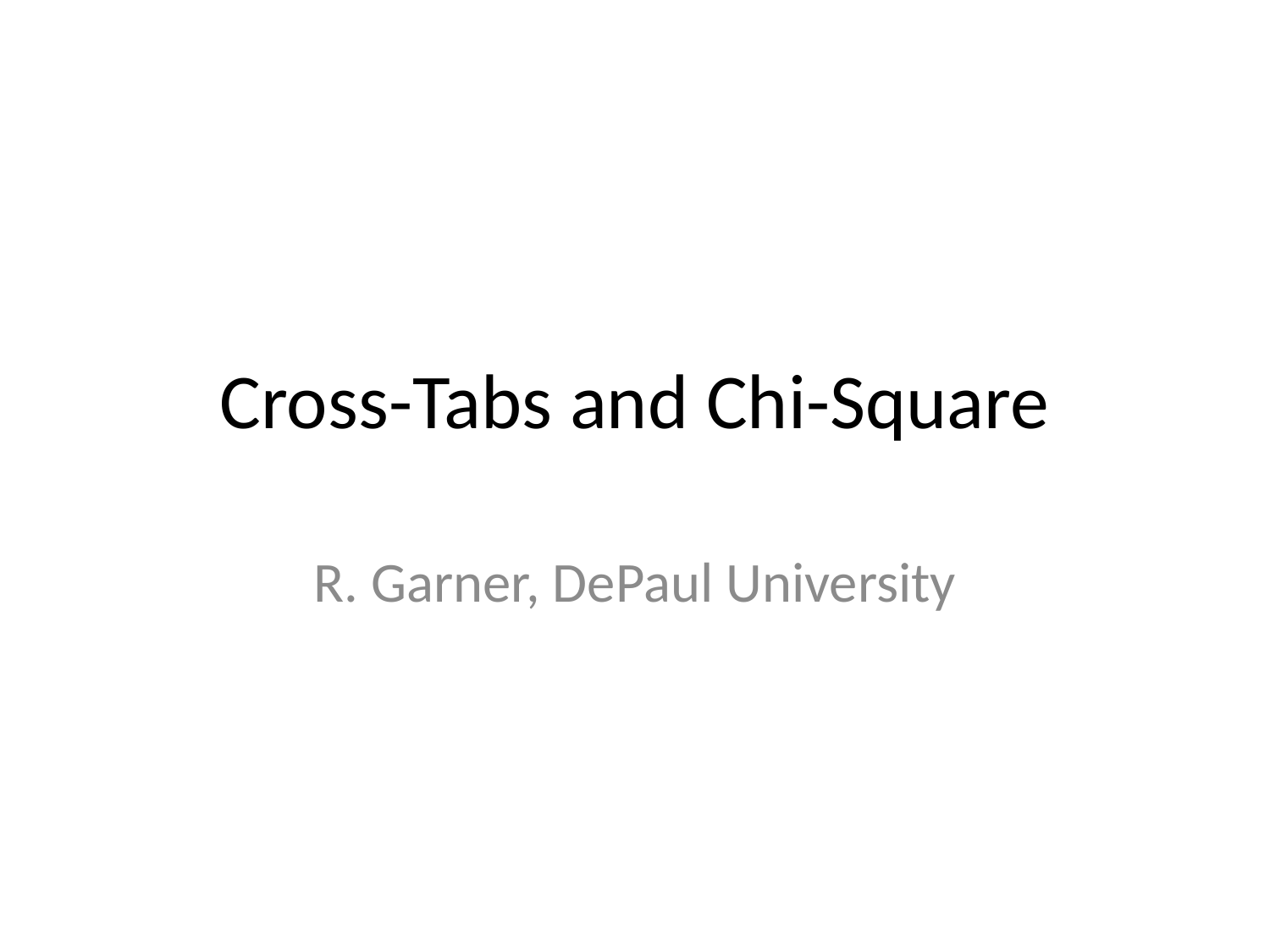

# Cross-Tabs and Chi-Square
R. Garner, DePaul University